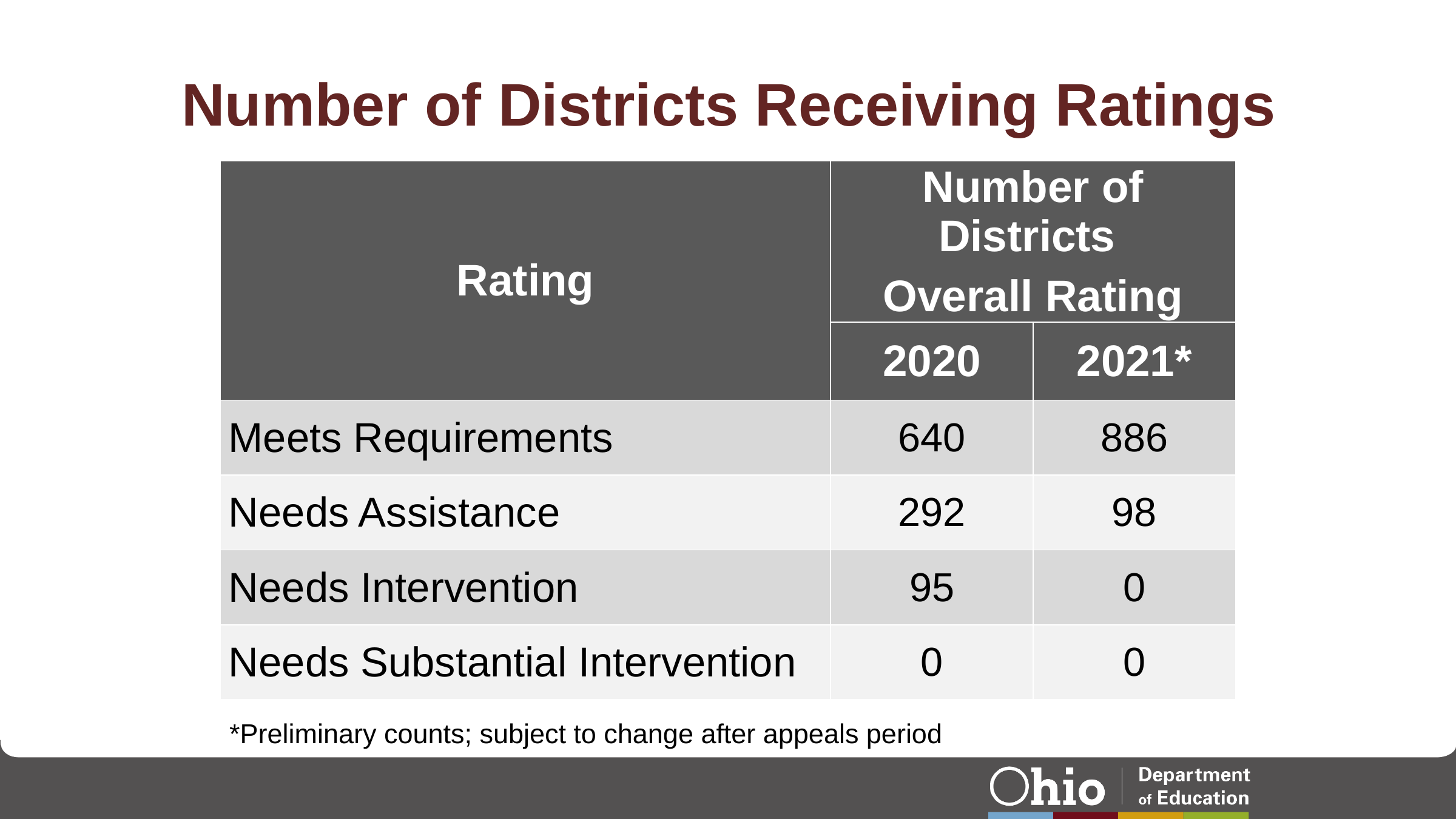

# Number of Districts Receiving Ratings
| Rating | Number of Districts Overall Rating |  |
| --- | --- | --- |
|  | 2020 | 2021\* |
| Meets Requirements | 640 | 886 |
| Needs Assistance | 292 | 98 |
| Needs Intervention | 95 | 0 |
| Needs Substantial Intervention | 0 | 0 |
*Preliminary counts; subject to change after appeals period